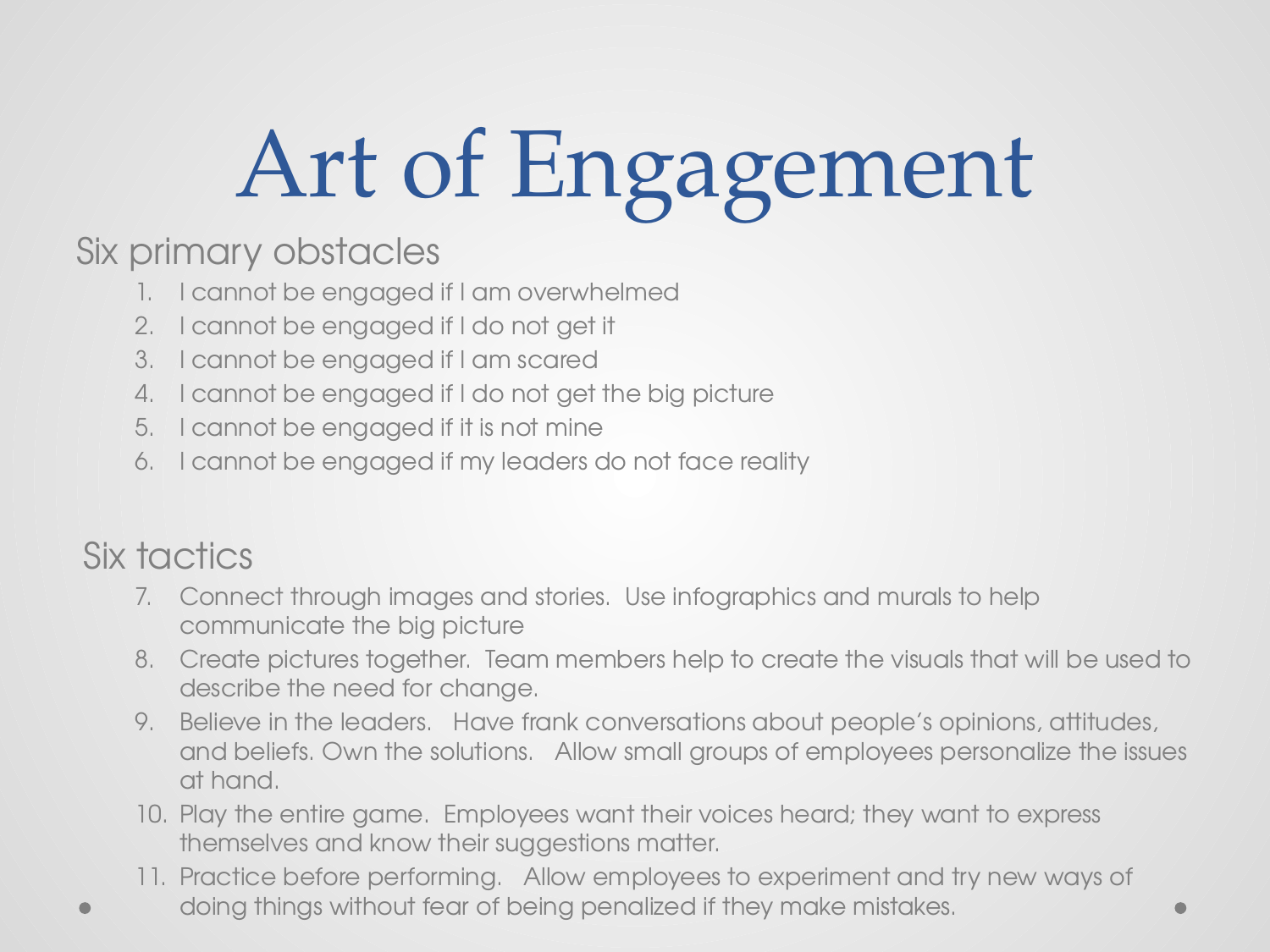

# Art of Engagement
Six primary obstacles
I cannot be engaged if I am overwhelmed
I cannot be engaged if I do not get it
I cannot be engaged if I am scared
I cannot be engaged if I do not get the big picture
I cannot be engaged if it is not mine
I cannot be engaged if my leaders do not face reality

Six tactics
Connect through images and stories.  Use infographics and murals to help communicate the big picture
Create pictures together.  Team members help to create the visuals that will be used to describe the need for change.
Believe in the leaders.   Have frank conversations about people’s opinions, attitudes, and beliefs. Own the solutions.   Allow small groups of employees personalize the issues at hand.
Play the entire game.  Employees want their voices heard; they want to express themselves and know their suggestions matter.
Practice before performing.   Allow employees to experiment and try new ways of doing things without fear of being penalized if they make mistakes.